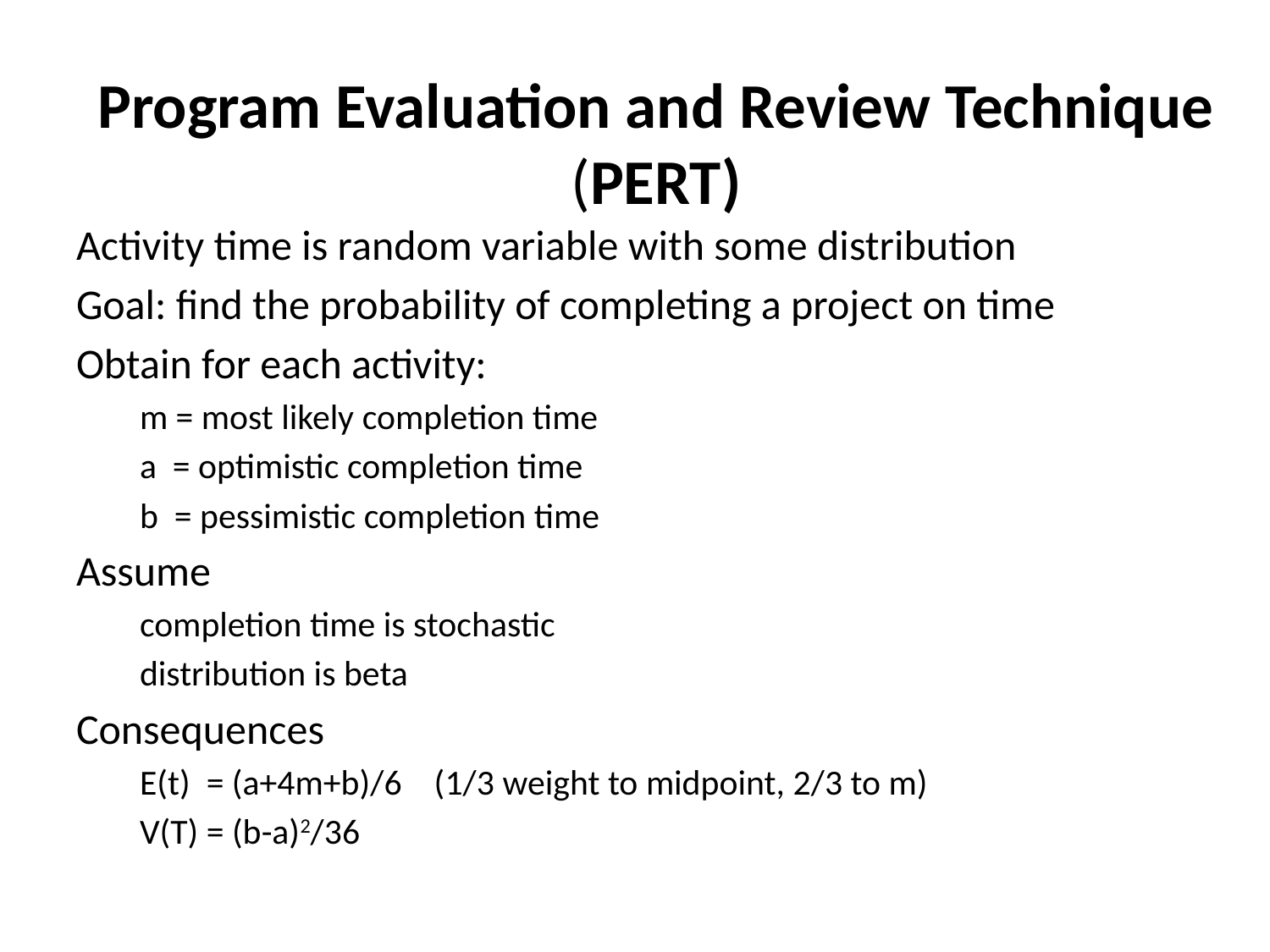

# Program Evaluation and Review Technique (PERT)
Activity time is random variable with some distribution
Goal: find the probability of completing a project on time
Obtain for each activity:
m = most likely completion time
a  = optimistic completion time
b  = pessimistic completion time
Assume
completion time is stochastic
distribution is beta
Consequences
E(t)  = (a+4m+b)/6    (1/3 weight to midpoint, 2/3 to m)
V(T) = (b-a)2/36